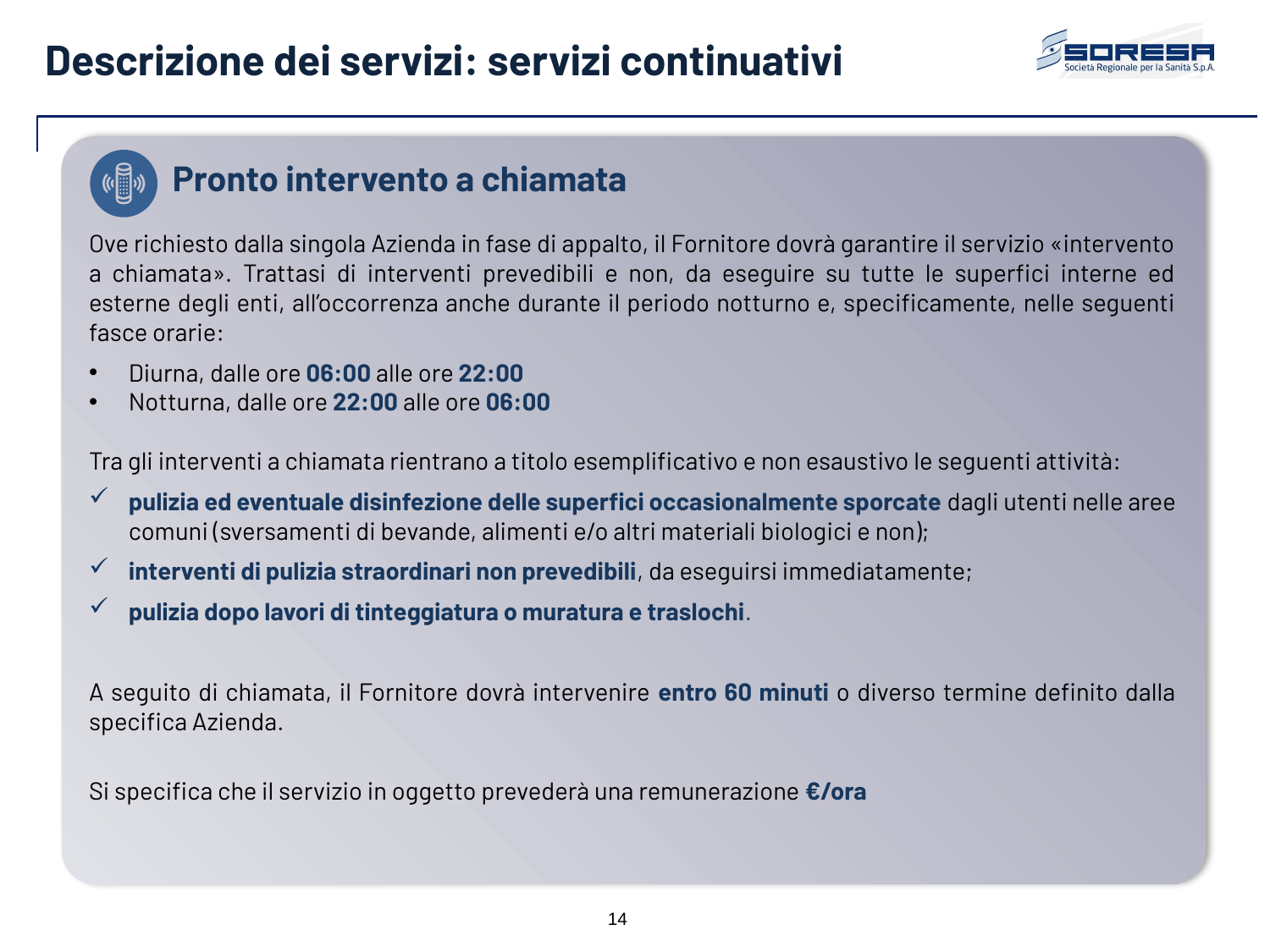

Descrizione dei servizi: servizi continuativi

            Pronto intervento a chiamata

Ove richiesto dalla singola Azienda in fase di appalto, il Fornitore dovrà garantire il servizio «intervento a chiamata». Trattasi di interventi prevedibili e non, da eseguire su tutte le superfici interne ed esterne degli enti, all’occorrenza anche durante il periodo notturno e, specificamente, nelle seguenti fasce orarie:
Diurna, dalle ore 06:00 alle ore 22:00
Notturna, dalle ore 22:00 alle ore 06:00

Tra gli interventi a chiamata rientrano a titolo esemplificativo e non esaustivo le seguenti attività:
pulizia ed eventuale disinfezione delle superfici occasionalmente sporcate dagli utenti nelle aree comuni (sversamenti di bevande, alimenti e/o altri materiali biologici e non);
interventi di pulizia straordinari non prevedibili, da eseguirsi immediatamente;
pulizia dopo lavori di tinteggiatura o muratura e traslochi.

A seguito di chiamata, il Fornitore dovrà intervenire entro 60 minuti o diverso termine definito dalla specifica Azienda.

Si specifica che il servizio in oggetto prevederà una remunerazione €/ora